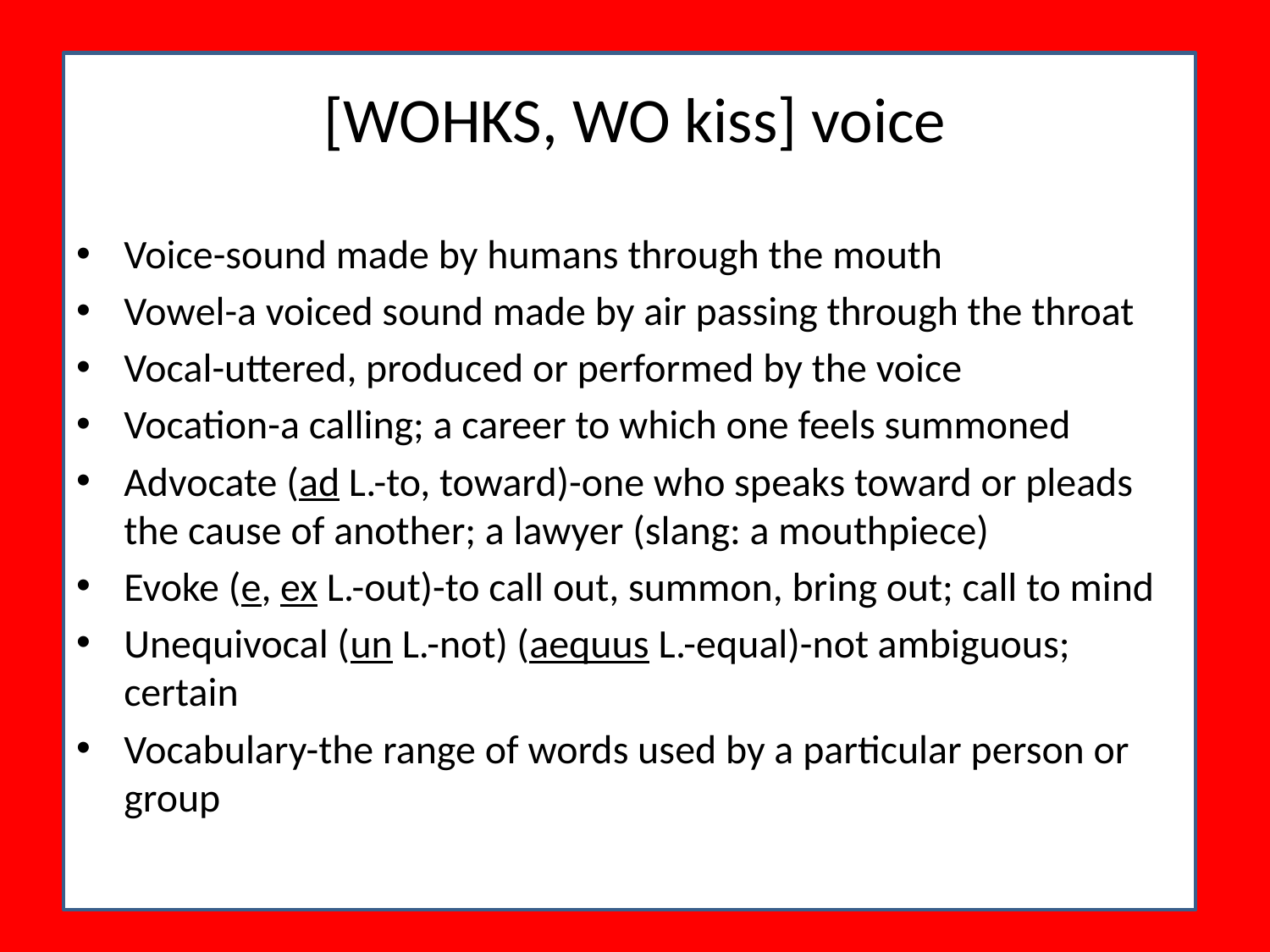

# [WOHKS, WO kiss] voice

Voice-sound made by humans through the mouth
Vowel-a voiced sound made by air passing through the throat
Vocal-uttered, produced or performed by the voice
Vocation-a calling; a career to which one feels summoned
Advocate (ad L.-to, toward)-one who speaks toward or pleads the cause of another; a lawyer (slang: a mouthpiece)
Evoke (e, ex L.-out)-to call out, summon, bring out; call to mind
Unequivocal (un L.-not) (aequus L.-equal)-not ambiguous; certain
Vocabulary-the range of words used by a particular person or group